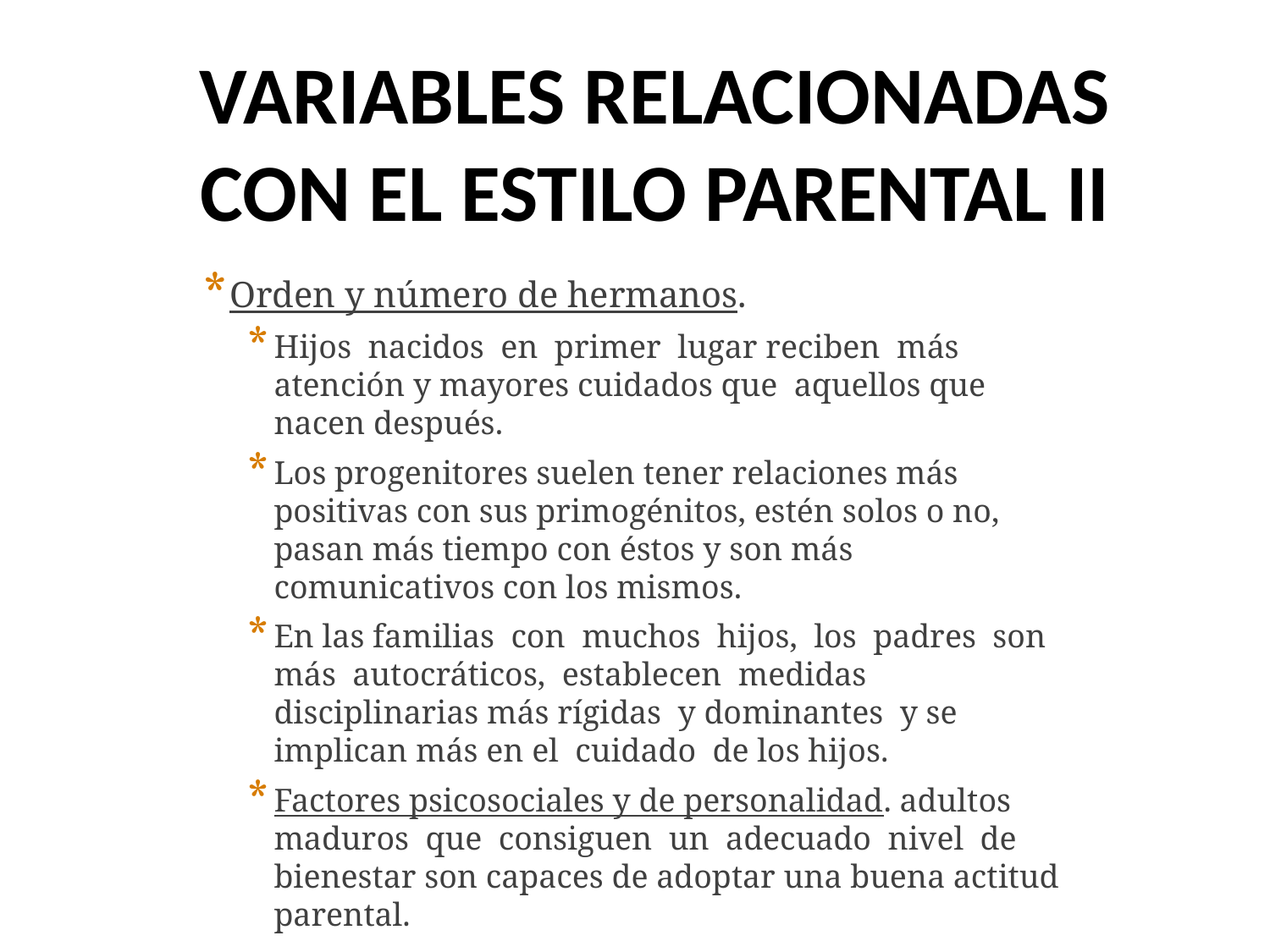

# VARIABLES RELACIONADAS CON EL ESTILO PARENTAL II
Orden y número de hermanos.
Hijos  nacidos  en  primer  lugar reciben  más  atención y mayores cuidados que  aquellos que nacen después.
Los progenitores suelen tener relaciones más positivas con sus primogénitos, estén solos o no, pasan más tiempo con éstos y son más comunicativos con los mismos.
En las familias  con  muchos  hijos,  los  padres  son  más  autocráticos,  establecen  medidas disciplinarias más rígidas  y dominantes  y se implican más en el  cuidado  de los hijos.
Factores psicosociales y de personalidad. adultos  maduros  que  consiguen  un  adecuado  nivel  de bienestar son capaces de adoptar una buena actitud parental.